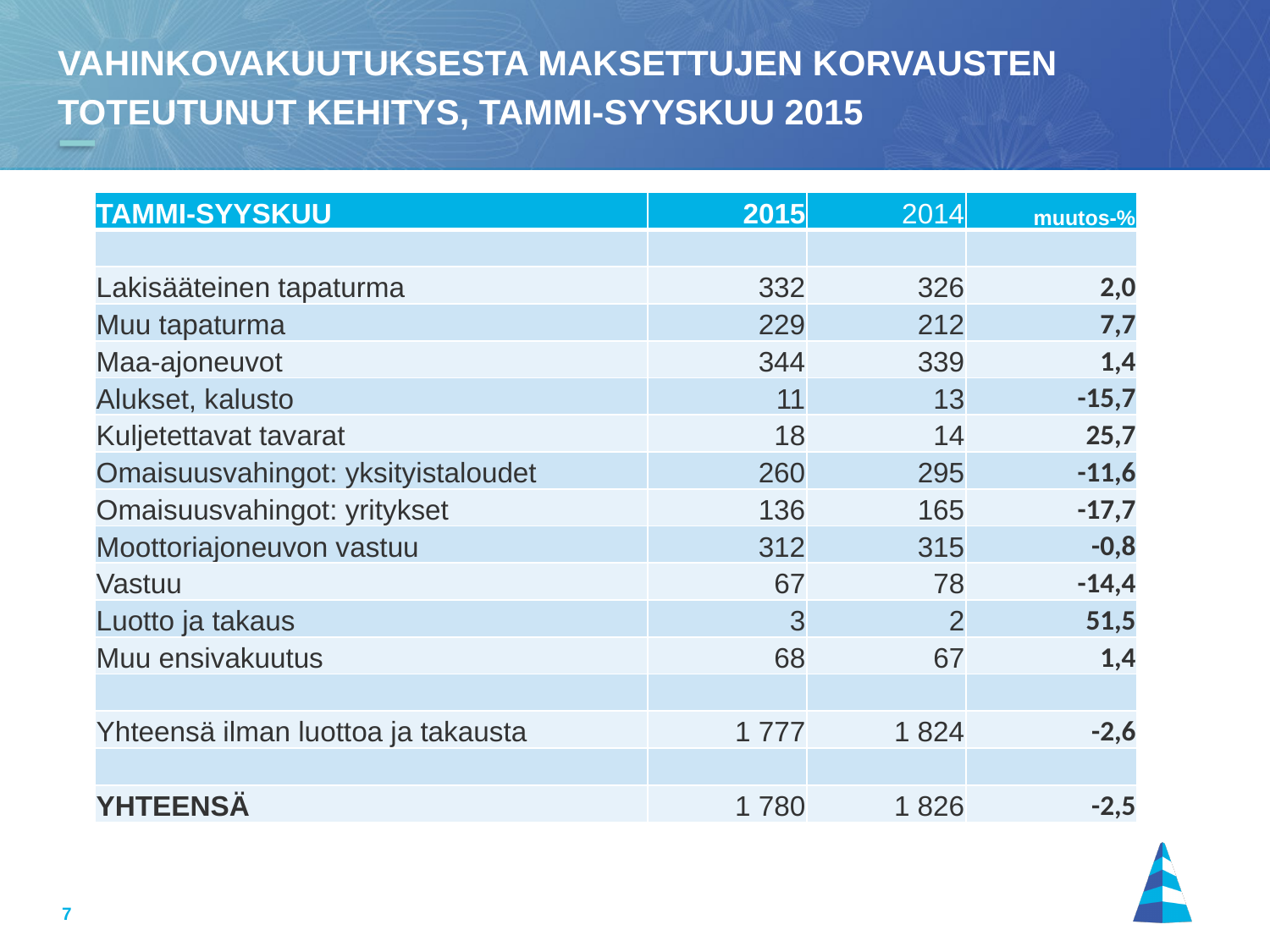

# Vahinkovakuutuksesta Maksettujen korvausten toteutunut kehitys, tammi-syyskuu 2015
| TAMMI-SYYSKUU | 2015 | 2014 | muutos-% |
| --- | --- | --- | --- |
|  |  |  |  |
| Lakisääteinen tapaturma | 332 | 326 | 2,0 |
| Muu tapaturma | 229 | 212 | 7,7 |
| Maa-ajoneuvot | 344 | 339 | 1,4 |
| Alukset, kalusto | 11 | 13 | -15,7 |
| Kuljetettavat tavarat | 18 | 14 | 25,7 |
| Omaisuusvahingot: yksityistaloudet | 260 | 295 | -11,6 |
| Omaisuusvahingot: yritykset | 136 | 165 | -17,7 |
| Moottoriajoneuvon vastuu | 312 | 315 | -0,8 |
| Vastuu | 67 | 78 | -14,4 |
| Luotto ja takaus | 3 | 2 | 51,5 |
| Muu ensivakuutus | 68 | 67 | 1,4 |
|  |  |  |  |
| Yhteensä ilman luottoa ja takausta | 1 777 | 1 824 | -2,6 |
|  |  |  |  |
| YHTEENSÄ | 1 780 | 1 826 | -2,5 |